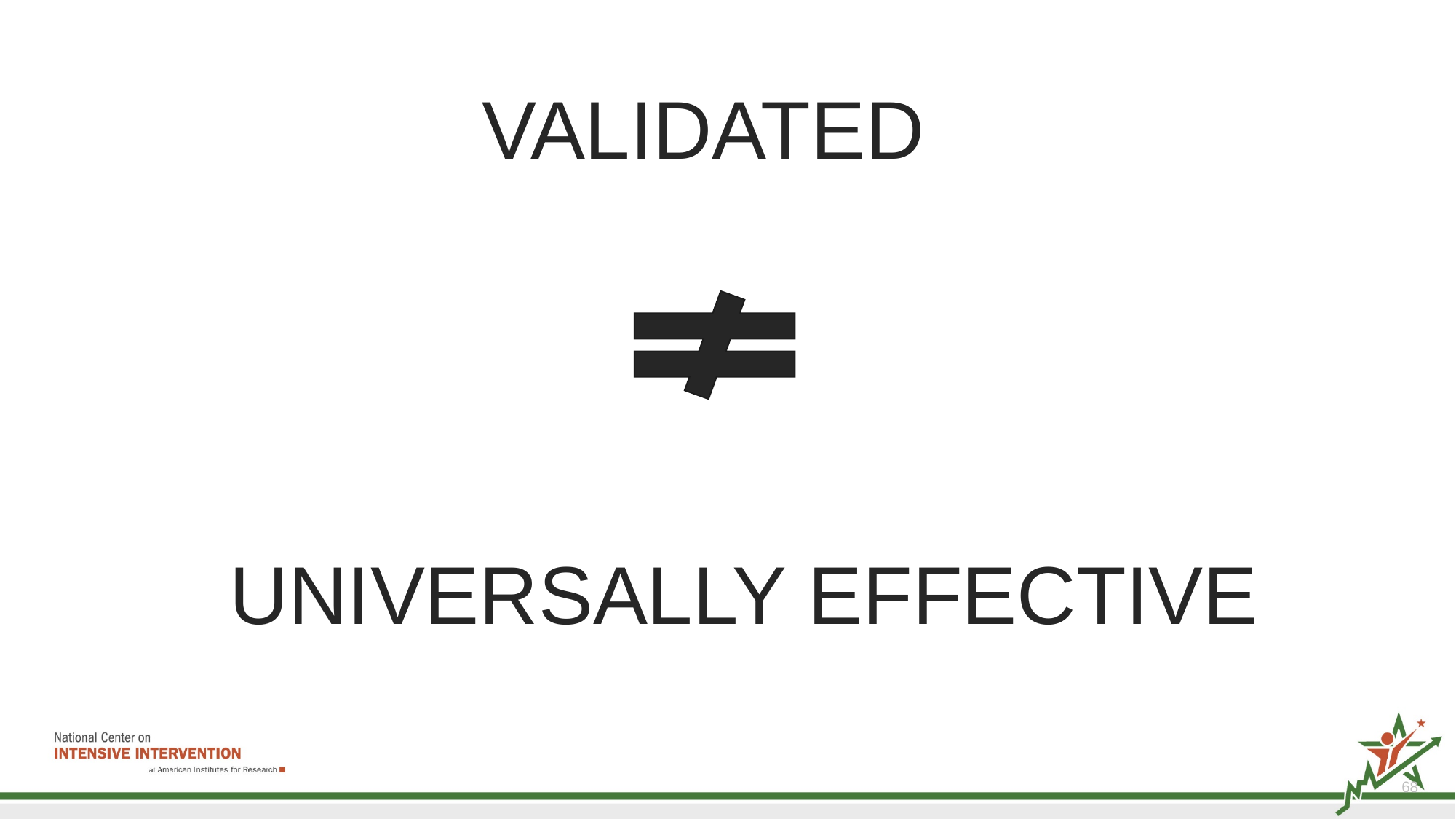

# Validated interventions
VALIDATED

UNIVERSALLY EFFECTIVE
68